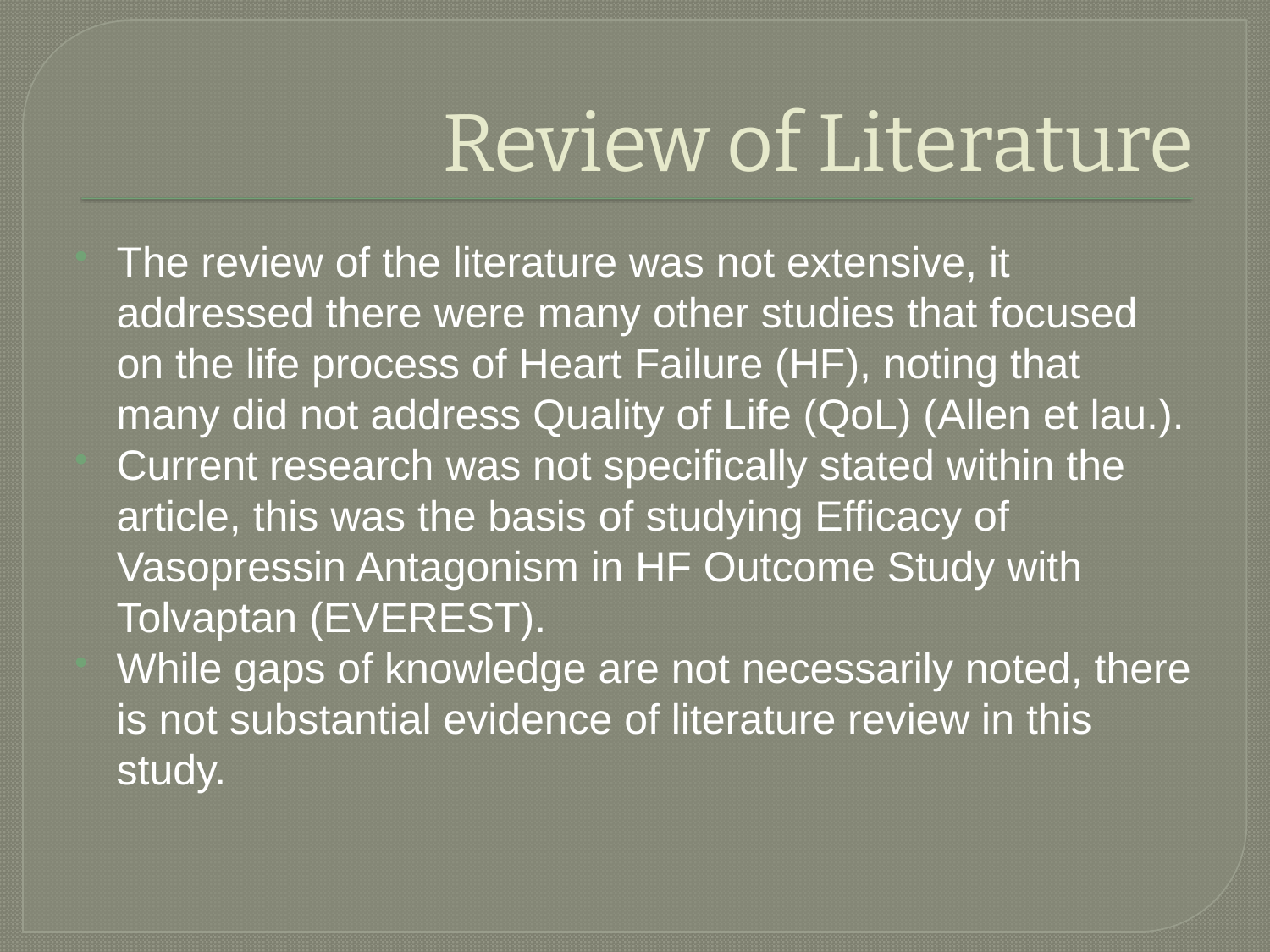

# Review of Literature
The review of the literature was not extensive, it addressed there were many other studies that focused on the life process of Heart Failure (HF), noting that many did not address Quality of Life (QoL) (Allen et lau.).
Current research was not specifically stated within the article, this was the basis of studying Efficacy of Vasopressin Antagonism in HF Outcome Study with Tolvaptan (EVEREST).
While gaps of knowledge are not necessarily noted, there is not substantial evidence of literature review in this study.